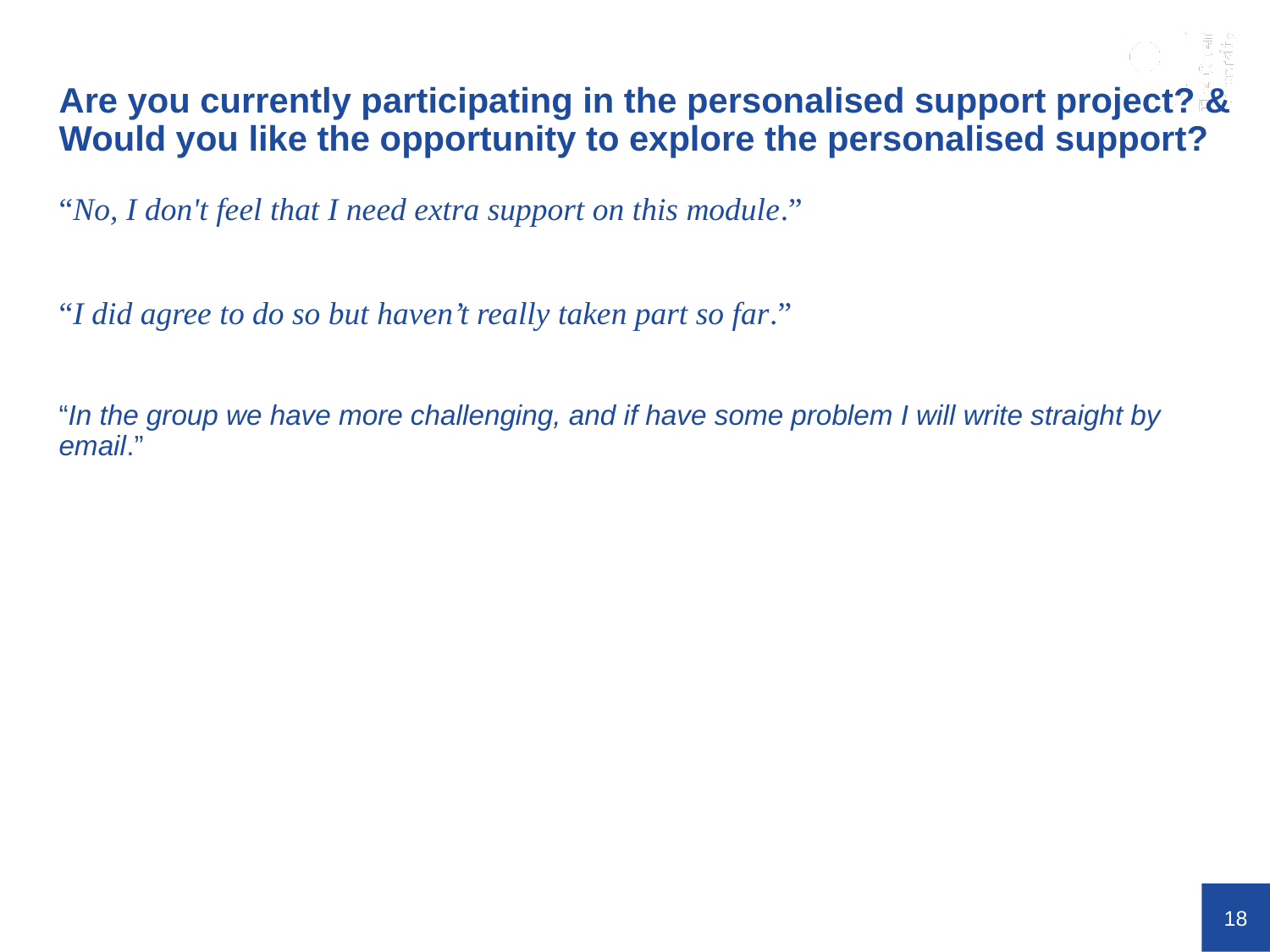

Are you currently participating in the personalised support project? & Would you like the opportunity to explore the personalised support?
“No, I don't feel that I need extra support on this module.”

“I did agree to do so but haven’t really taken part so far.”

“In the group we have more challenging, and if have some problem I will write straight by email.”